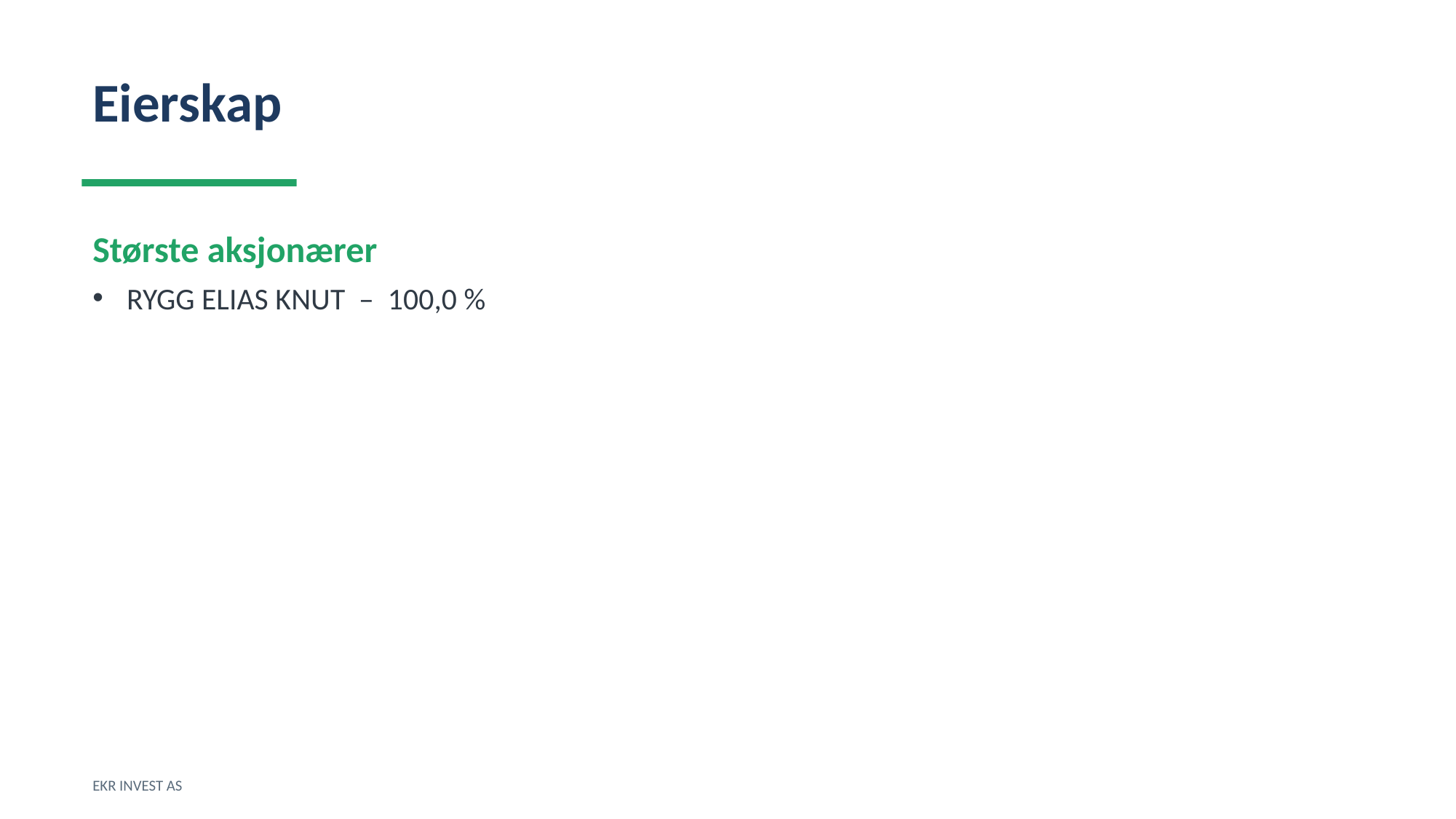

Eierskap

Største aksjonærer
RYGG ELIAS KNUT  –  100,0 %
EKR INVEST AS